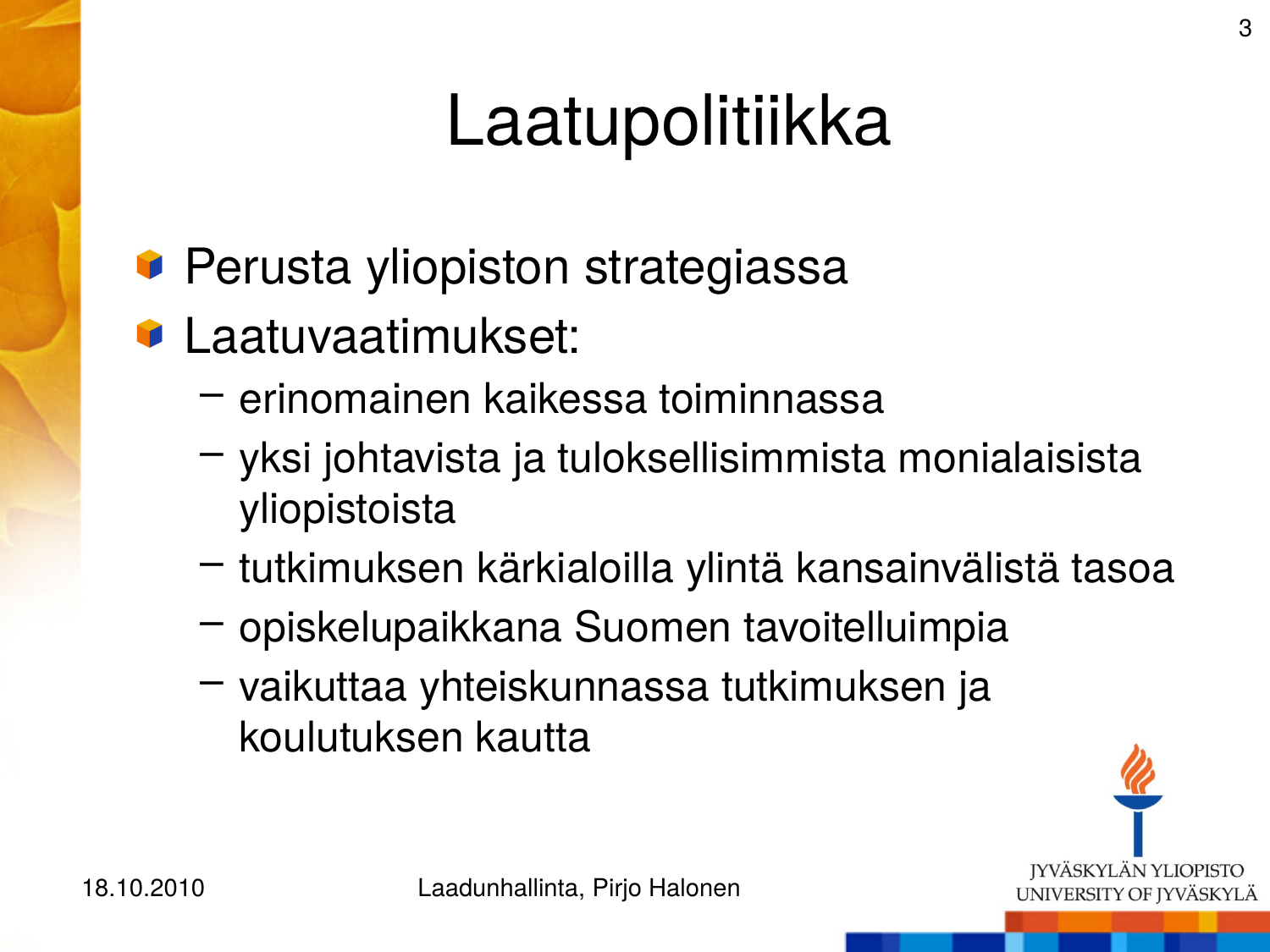

3
# Laatupolitiikka
Perusta yliopiston strategiassa
Laatuvaatimukset:
erinomainen kaikessa toiminnassa
yksi johtavista ja tuloksellisimmista monialaisista yliopistoista
tutkimuksen kärkialoilla ylintä kansainvälistä tasoa
opiskelupaikkana Suomen tavoitelluimpia
vaikuttaa yhteiskunnassa tutkimuksen ja koulutuksen kautta
18.10.2010
Laadunhallinta, Pirjo Halonen